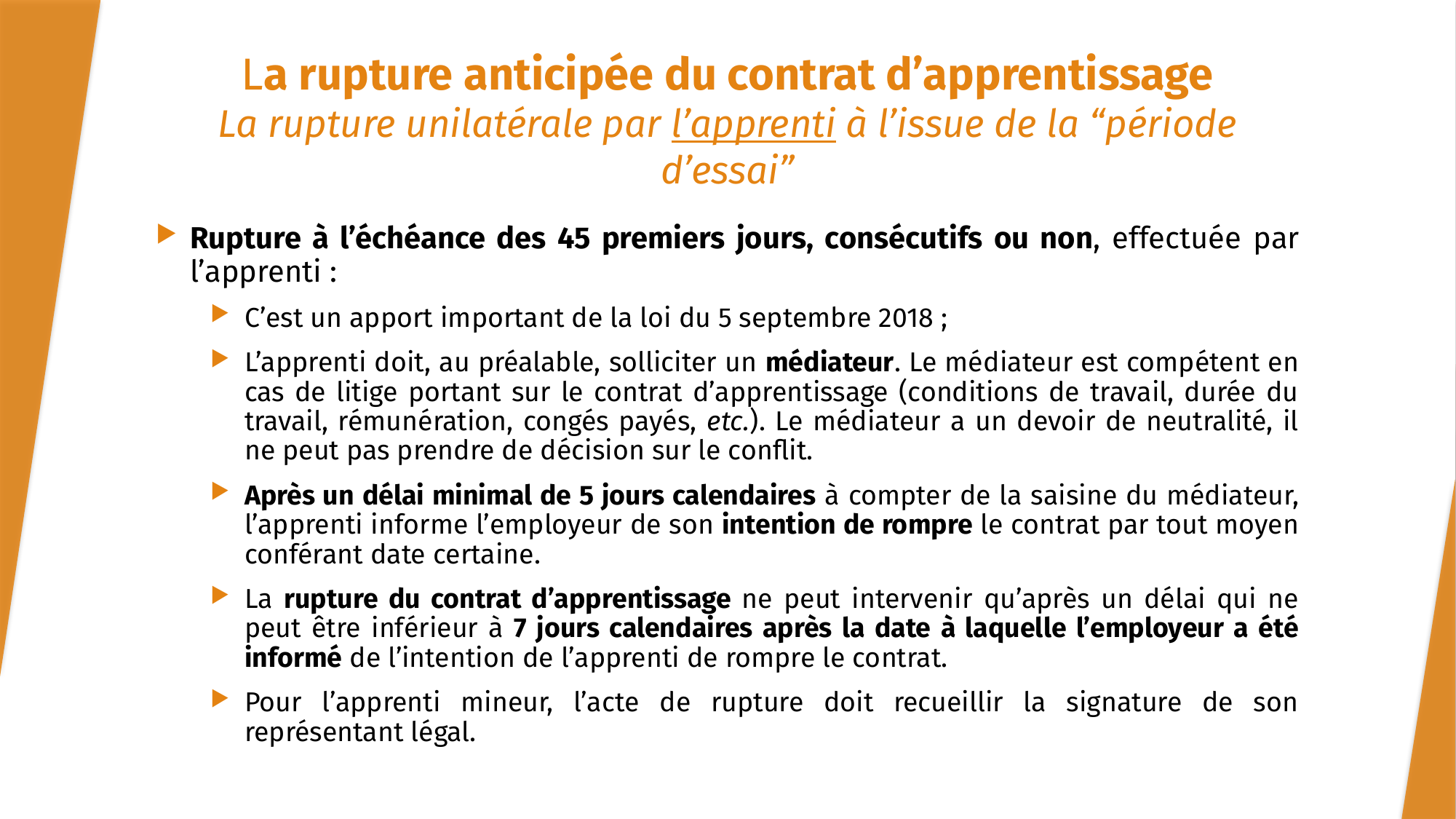

# La rupture anticipée du contrat d’apprentissage La rupture unilatérale par l’apprenti à l’issue de la “période d’essai”
Rupture à l’échéance des 45 premiers jours, consécutifs ou non, effectuée par l’apprenti :
C’est un apport important de la loi du 5 septembre 2018 ;
L’apprenti doit, au préalable, solliciter un médiateur. Le médiateur est compétent en cas de litige portant sur le contrat d’apprentissage (conditions de travail, durée du travail, rémunération, congés payés, etc.). Le médiateur a un devoir de neutralité, il ne peut pas prendre de décision sur le conflit.
Après un délai minimal de 5 jours calendaires à compter de la saisine du médiateur, l’apprenti informe l’employeur de son intention de rompre le contrat par tout moyen conférant date certaine.
La rupture du contrat d’apprentissage ne peut intervenir qu’après un délai qui ne peut être inférieur à 7 jours calendaires après la date à laquelle l’employeur a été informé de l’intention de l’apprenti de rompre le contrat.
Pour l’apprenti mineur, l’acte de rupture doit recueillir la signature de son représentant légal.